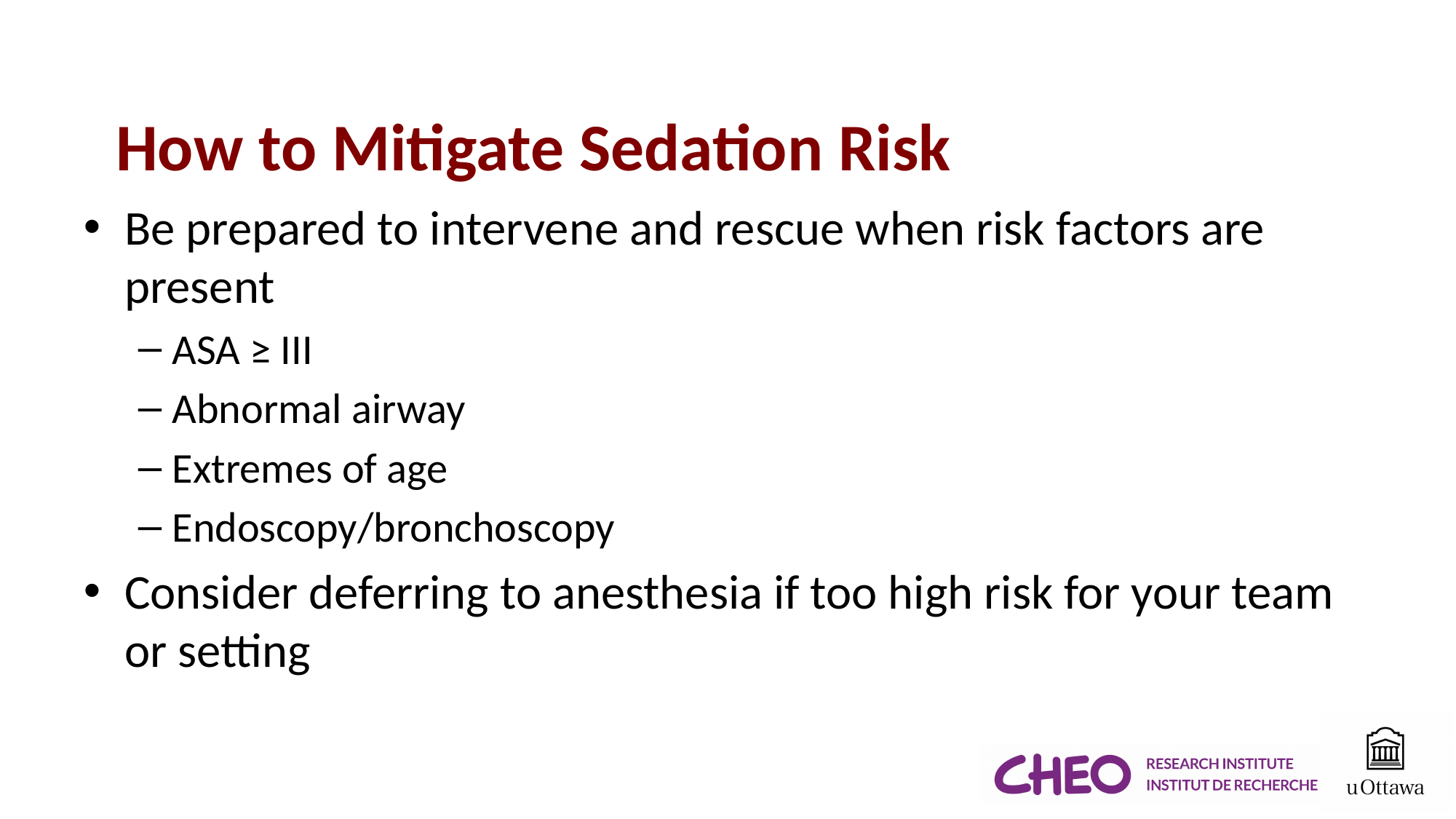

# How to Mitigate Sedation Risk
Be prepared to intervene and rescue when risk factors are present
ASA ≥ III
Abnormal airway
Extremes of age
Endoscopy/bronchoscopy
Consider deferring to anesthesia if too high risk for your team or setting